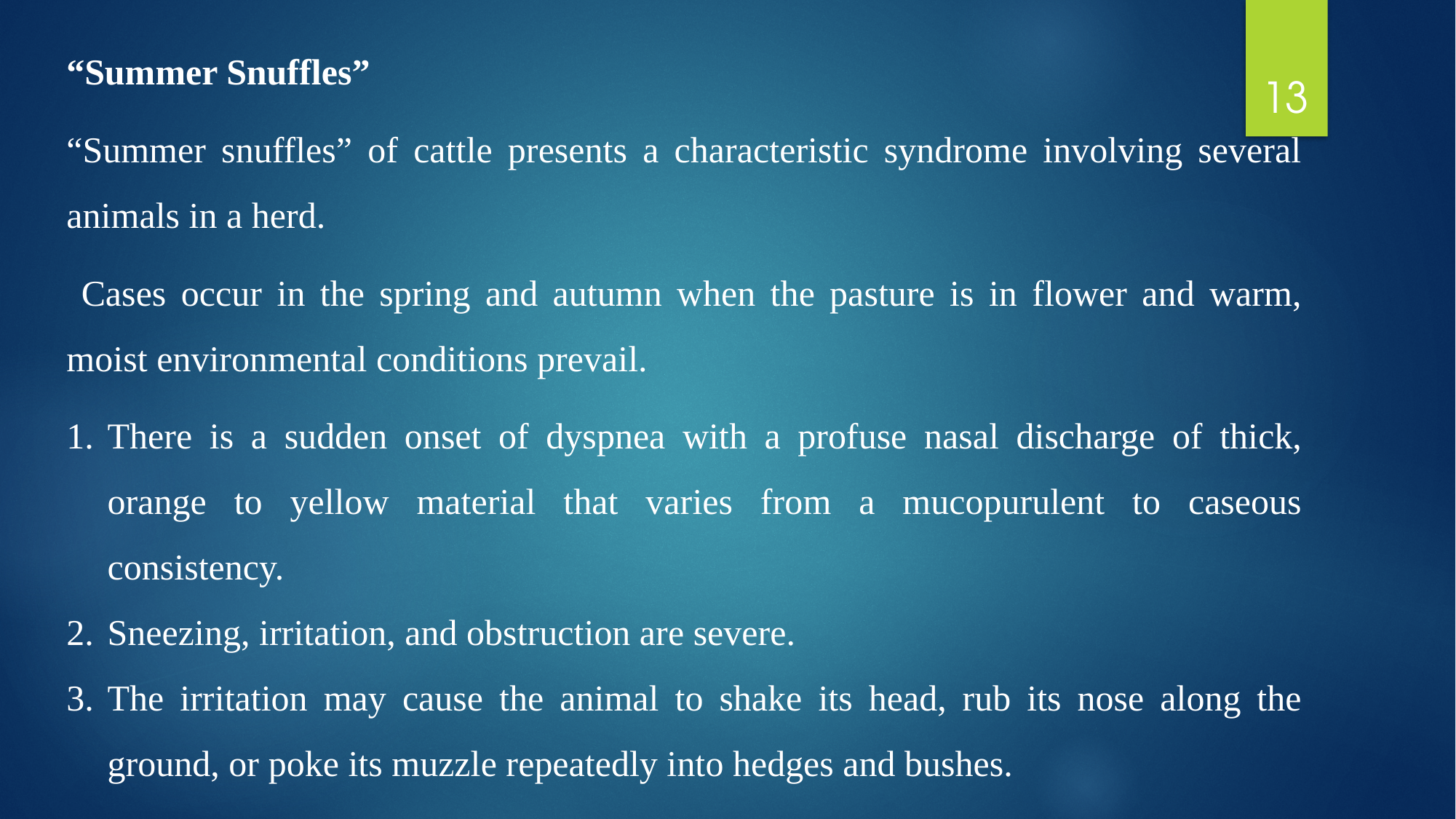

“Summer Snuffles”
“Summer snuffles” of cattle presents a characteristic syndrome involving several animals in a herd.
 Cases occur in the spring and autumn when the pasture is in flower and warm, moist environmental conditions prevail.
There is a sudden onset of dyspnea with a profuse nasal discharge of thick, orange to yellow material that varies from a mucopurulent to caseous consistency.
Sneezing, irritation, and obstruction are severe.
The irritation may cause the animal to shake its head, rub its nose along the ground, or poke its muzzle repeatedly into hedges and bushes.
13